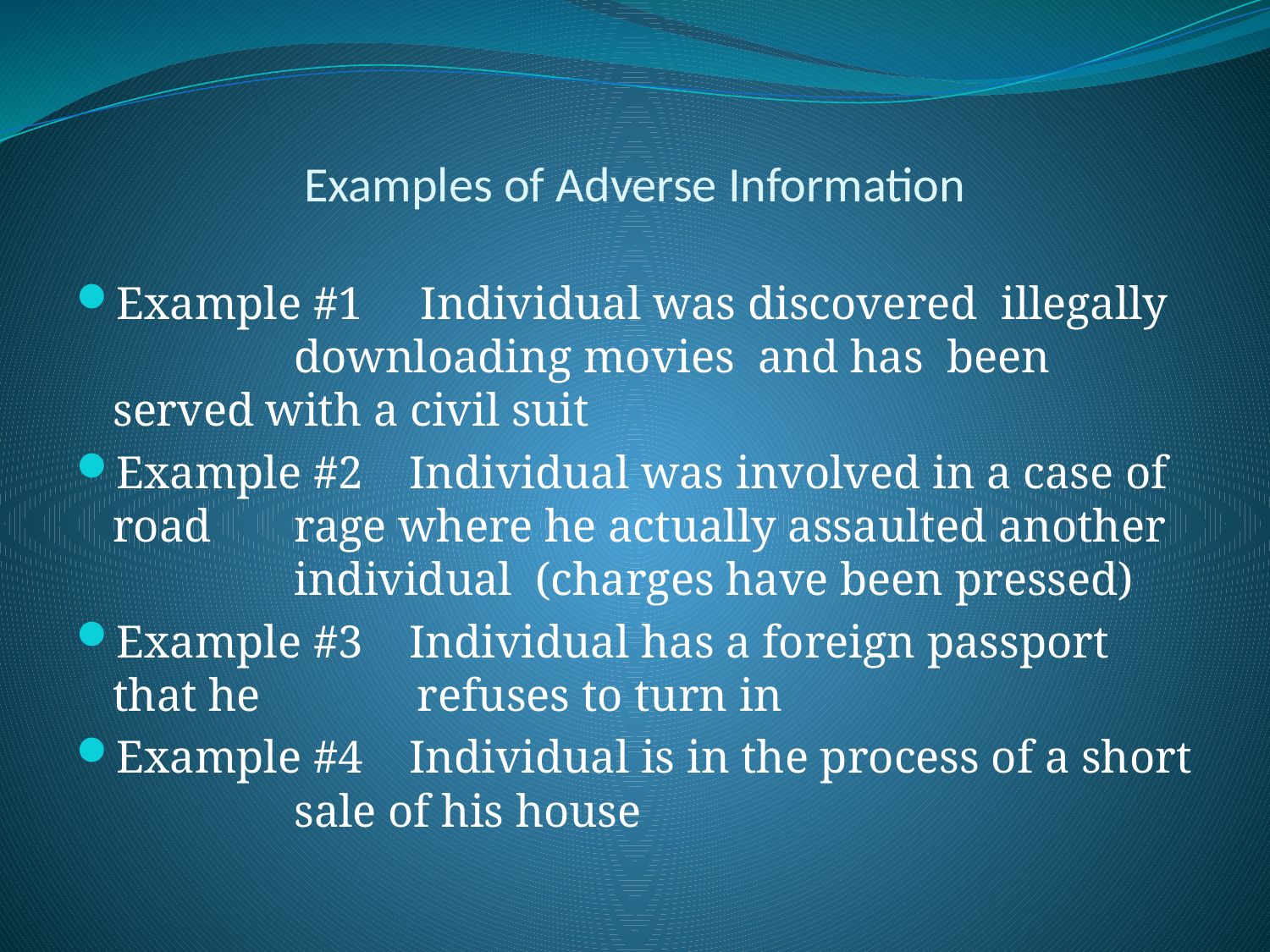

# Examples of Adverse Information
Example #1     Individual was discovered  illegally 			     downloading movies  and has  been 		     served with a civil suit
Example #2    Individual was involved in a case of road 		     rage where he actually assaulted another 		     individual  (charges have been pressed)
Example #3    Individual has a foreign passport that he 		     refuses to turn in
Example #4    Individual is in the process of a short 		     sale of his house